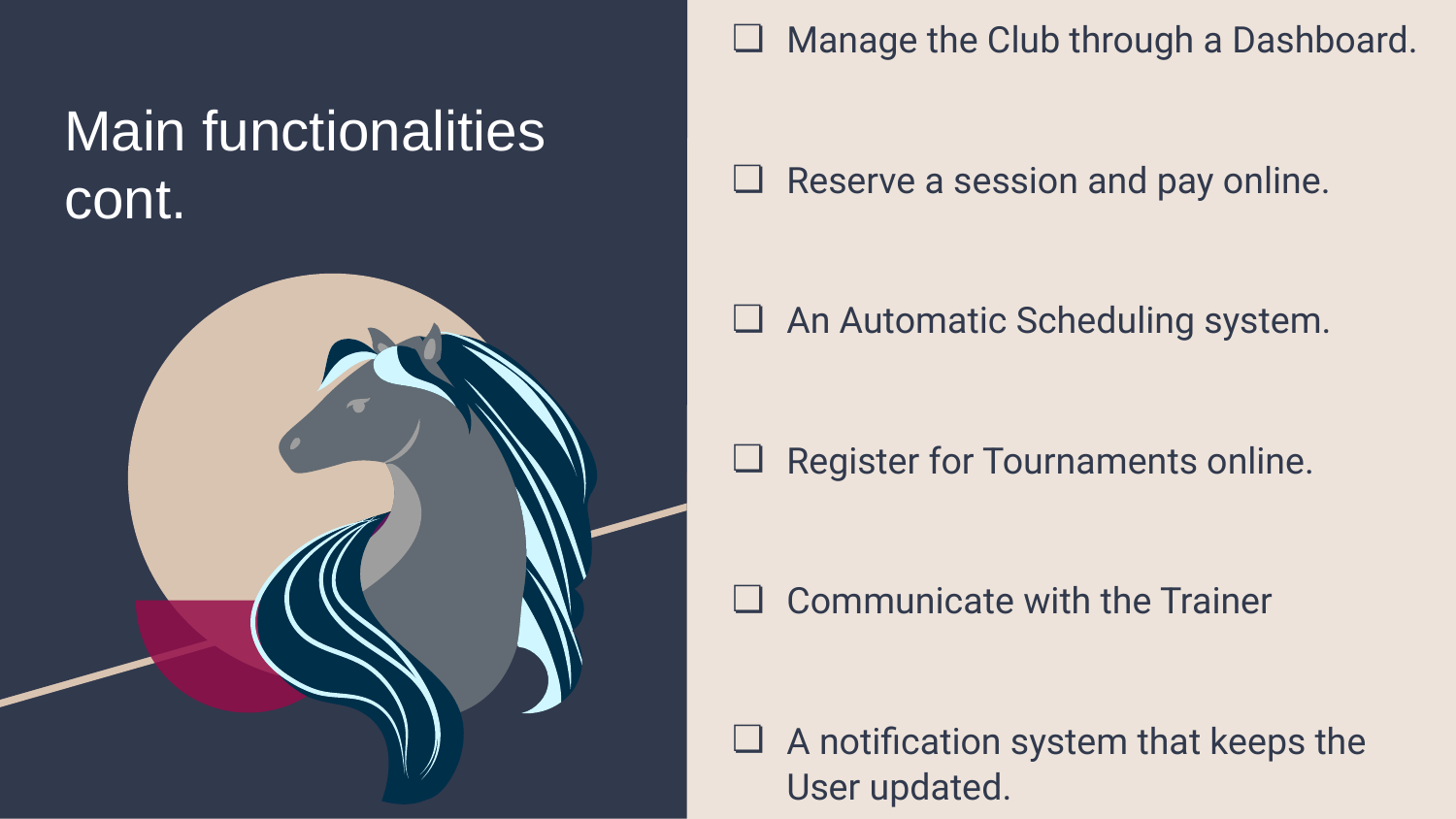

Manage the Club through a Dashboard.

Reserve a session and pay online.

An Automatic Scheduling system.

Register for Tournaments online.

Communicate with the Trainer

A notification system that keeps the User updated.

# Main functionalities cont.